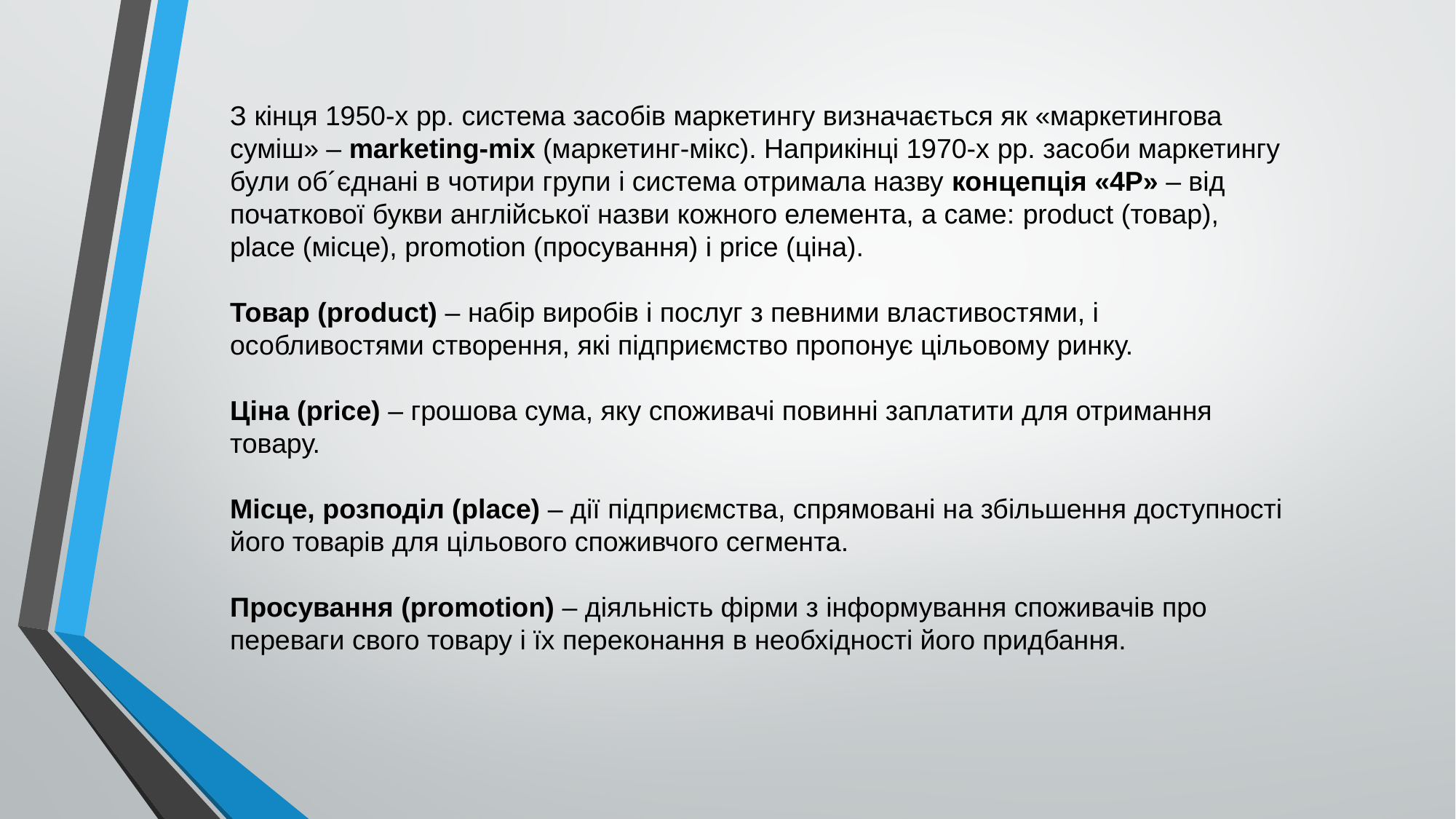

З кінця 1950-х pp. система засобів маркетингу визначається як «маркетингова суміш» – marketing-mix (маркетинг-мікс). Наприкінці 1970-х pp. засоби маркетингу були об´єднані в чотири групи і система отримала назву концепція «4Р» – від початкової букви англійської назви кожного елемента, а саме: product (товар), place (місце), promotion (просування) і price (ціна).

Товар (product) – набір виробів і послуг з певними властивостями, і особливостями створення, які підприємство пропонує цільовому ринку.

Ціна (price) – грошова сума, яку споживачі повинні заплатити для отримання товару.

Місце, розподіл (place) – дії підприємства, спрямовані на збільшення доступності його товарів для цільового споживчого сегмента.

Просування (promotion) – діяльність фірми з інформування споживачів про переваги свого товару і їх переконання в необхідності його придбання.